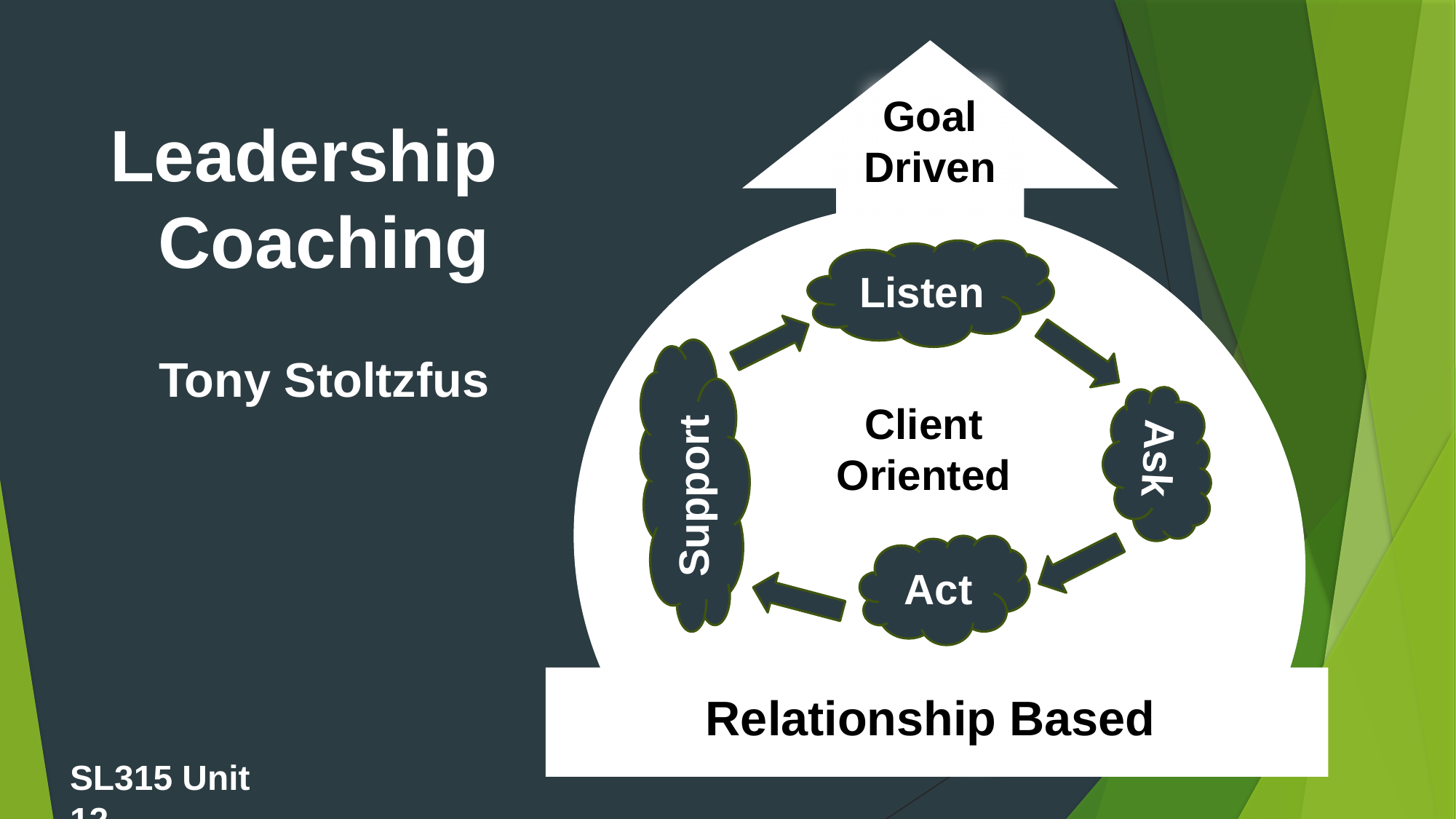

Goal
Driven

Leadership Coaching
Tony Stoltzfus

Listen

Client
Oriented
Ask
Client oriented
Support
Act

Relationship Based
SL315 Unit 12